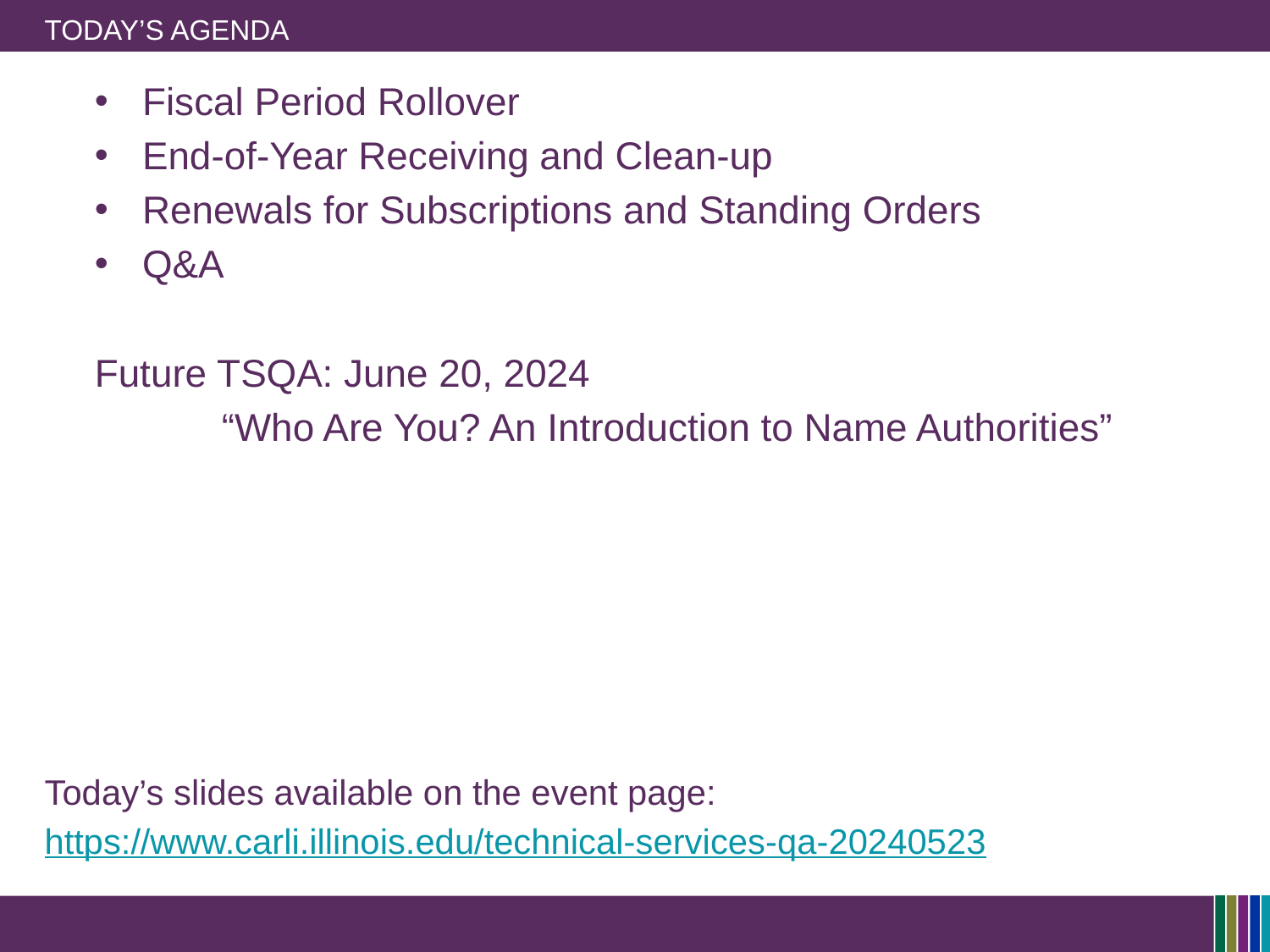

# Today’s Agenda
Fiscal Period Rollover
End-of-Year Receiving and Clean-up
Renewals for Subscriptions and Standing Orders
Q&A

Future TSQA: June 20, 2024
	“Who Are You? An Introduction to Name Authorities”
Today’s slides available on the event page:
https://www.carli.illinois.edu/technical-services-qa-20240523